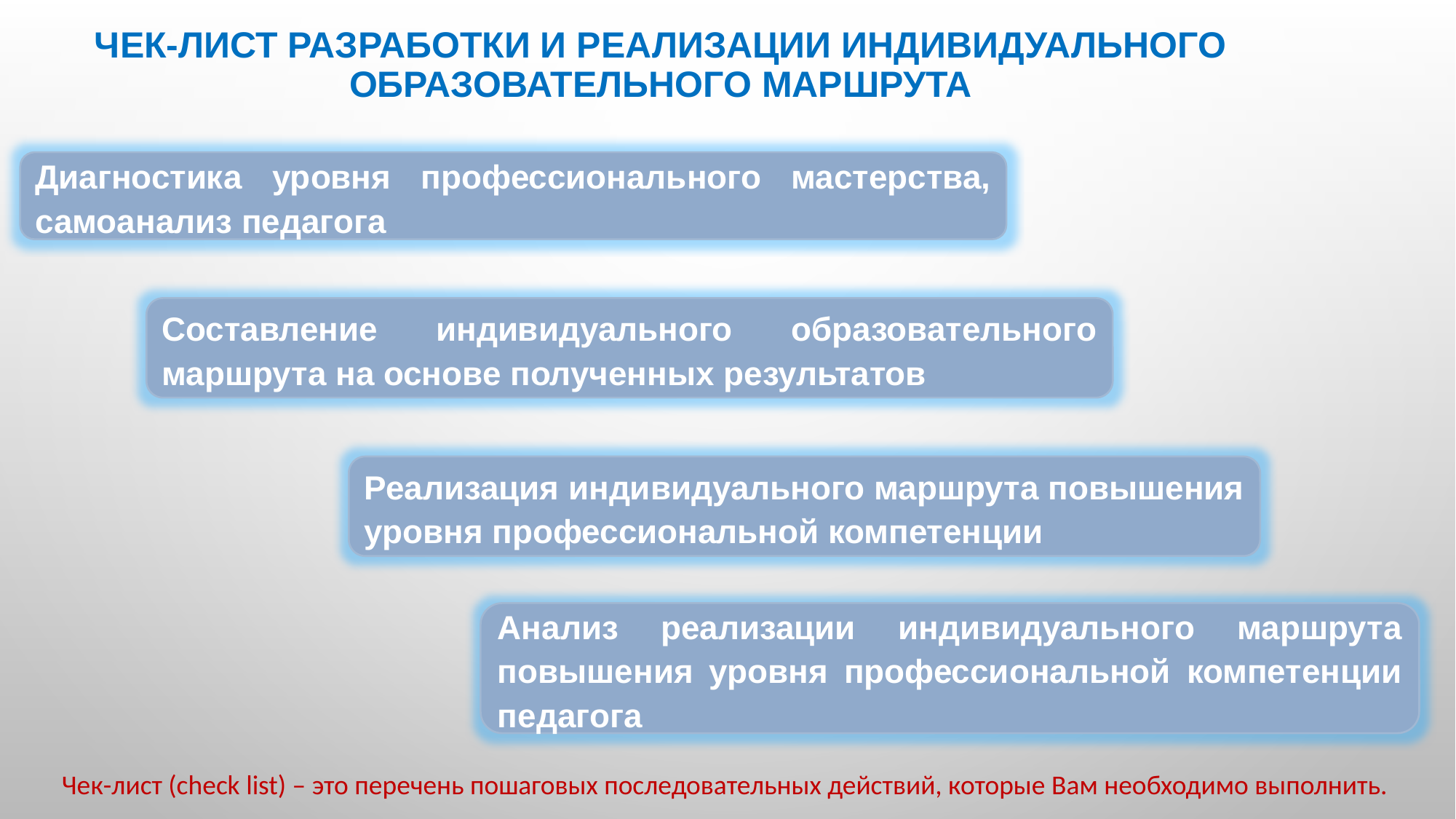

# Чек-лист разработки и реализации индивидуального образовательного маршрута
Диагностика уровня профессионального мастерства, самоанализ педагога
Составление индивидуального образовательного маршрута на основе полученных результатов
Реализация индивидуального маршрута повышения уровня профессиональной компетенции
Анализ реализации индивидуального маршрута повышения уровня профессиональной компетенции педагога
Чек-лист (check list) – это перечень пошаговых последовательных действий, которые Вам необходимо выполнить.